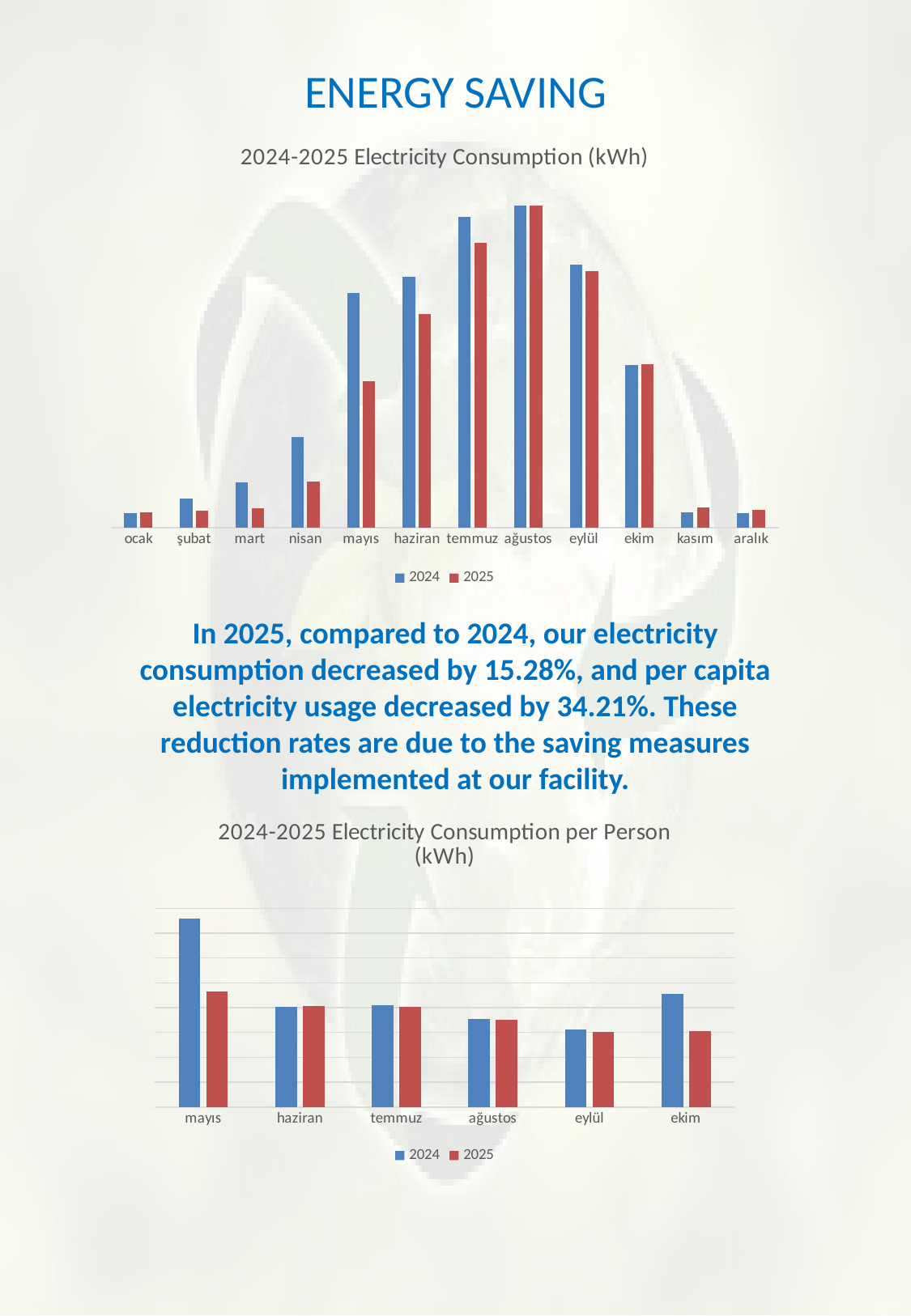

# ENERGY SAVING

### Chart: 2024-2025 Electricity Consumption (kWh)

| Category |  |  |
|---|---|---|
| ocak | 14971.95 | 15605.1 |
| şubat | 29737.57 | 17326.0 |
| mart | 46500.3 | 19567.0 |
| nisan | 92967.52 | 47577.0 |
| mayıs | 241438.05 | 150829.0 |
| haziran | 258046.425 | 219762.0 |
| temmuz | 319690.35 | 292913.0 |
| ağustos | 331509.15 | 331156.0 |
| eylül | 270841.72 | 264036.0 |
| ekim | 167540.62 | 167721.0 |
| kasım | 16074.45 | 20697.0 |
| aralık | 14994.0 | 17953.0 |
In 2025, compared to 2024, our electricity consumption decreased by 15.28%, and per capita electricity usage decreased by 34.21%. These reduction rates are due to the saving measures implemented at our facility.

### Chart: 2024-2025 Electricity Consumption per Person (kWh)

| Category |  |  |
|---|---|---|
| mayıs | 37.91426664572864 | 23.23305606900801 |
| haziran | 20.199328767123287 | 20.34644940283307 |
| temmuz | 20.558864951768488 | 20.216233004348126 |
| ağustos | 17.717340067340068 | 17.54097144975899 |
| eylül | 15.679154799120063 | 15.140547049716153 |
| ekim | 22.751306355241717 | 15.261237488626024 |